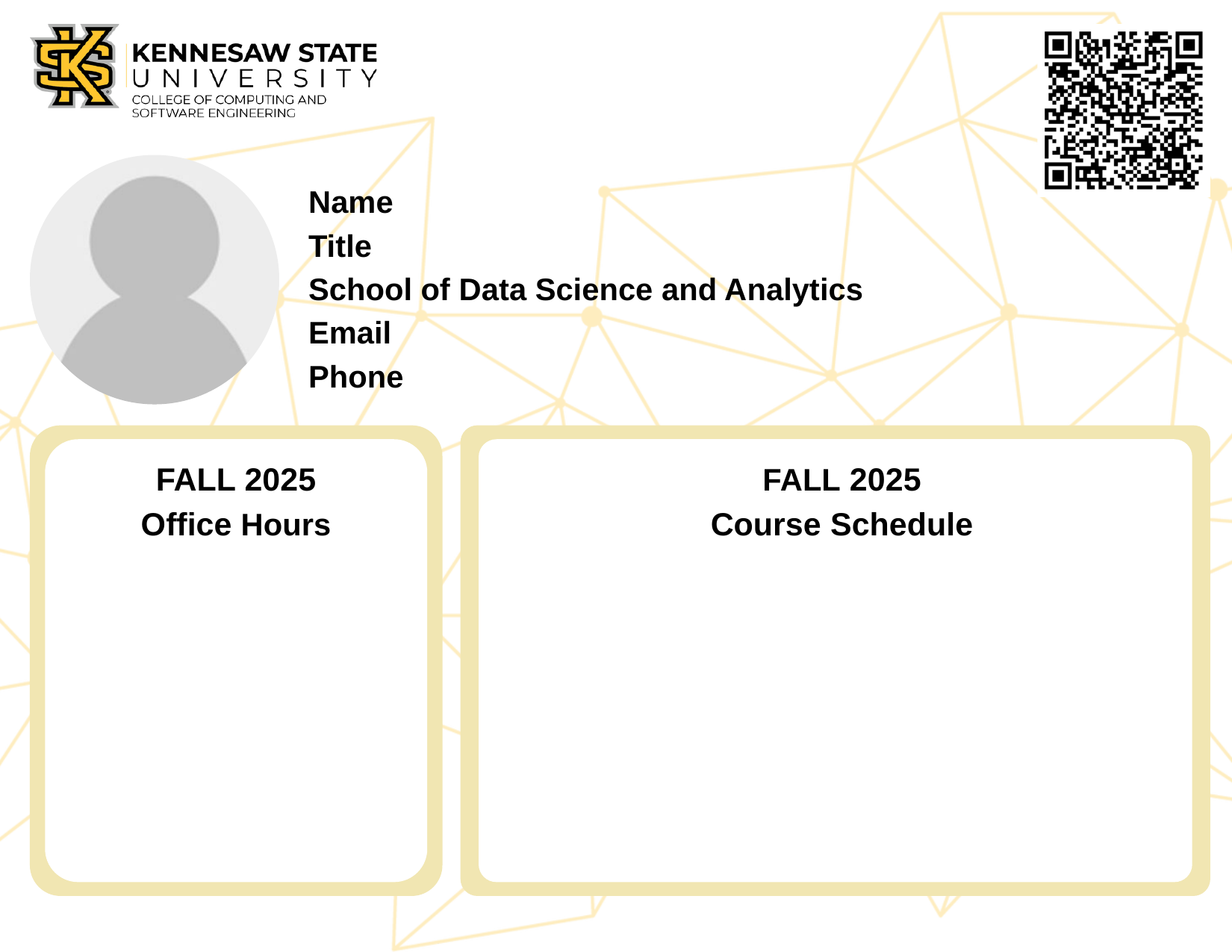

Name​
Title
School of Data Science and Analytics
Email
Phone

FALL 2025
Office Hours
FALL 2025
Course Schedule